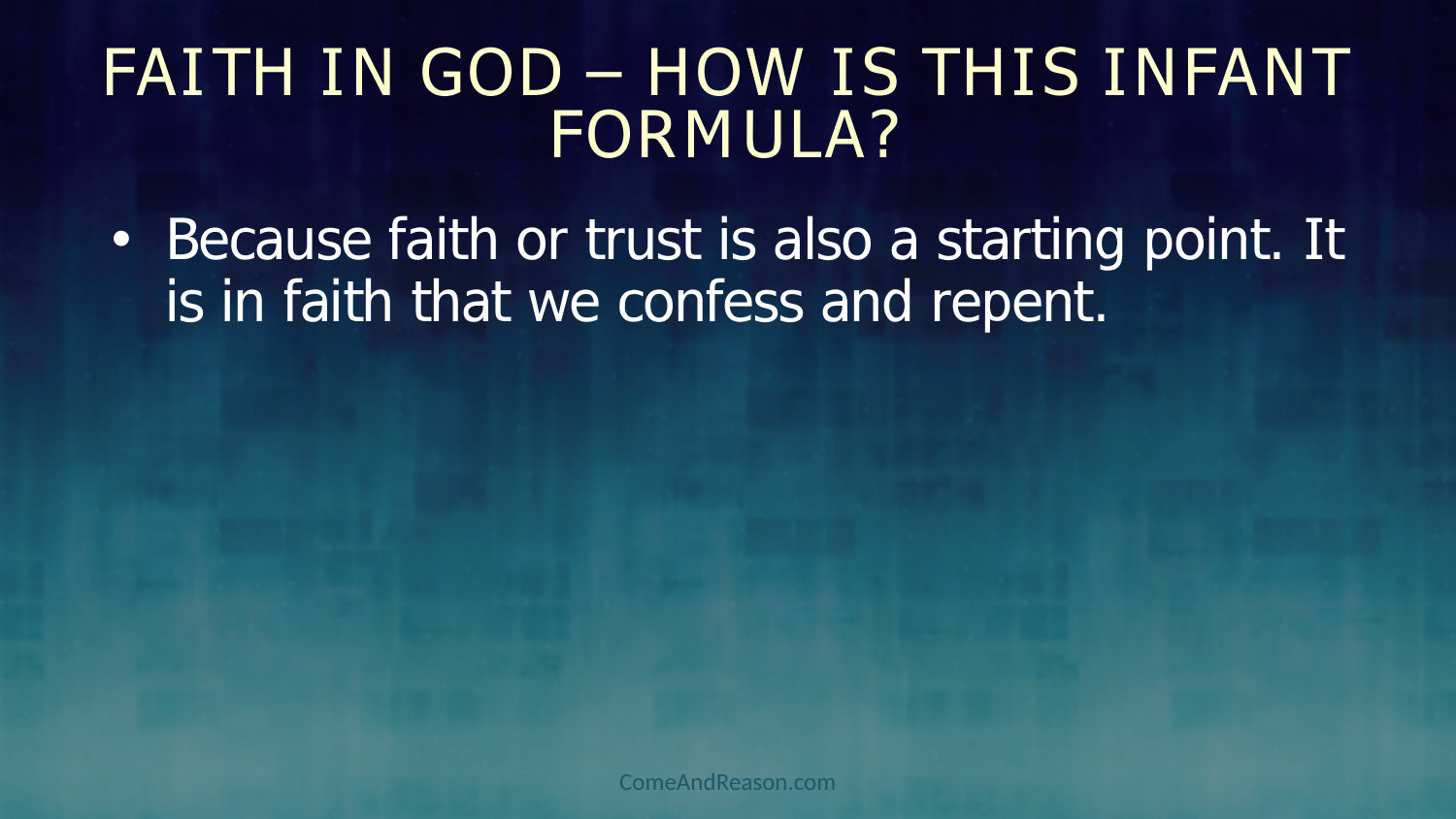

# Faith in God – how is this infant formula?
Because faith or trust is also a starting point. It is in faith that we confess and repent.
ComeAndReason.com